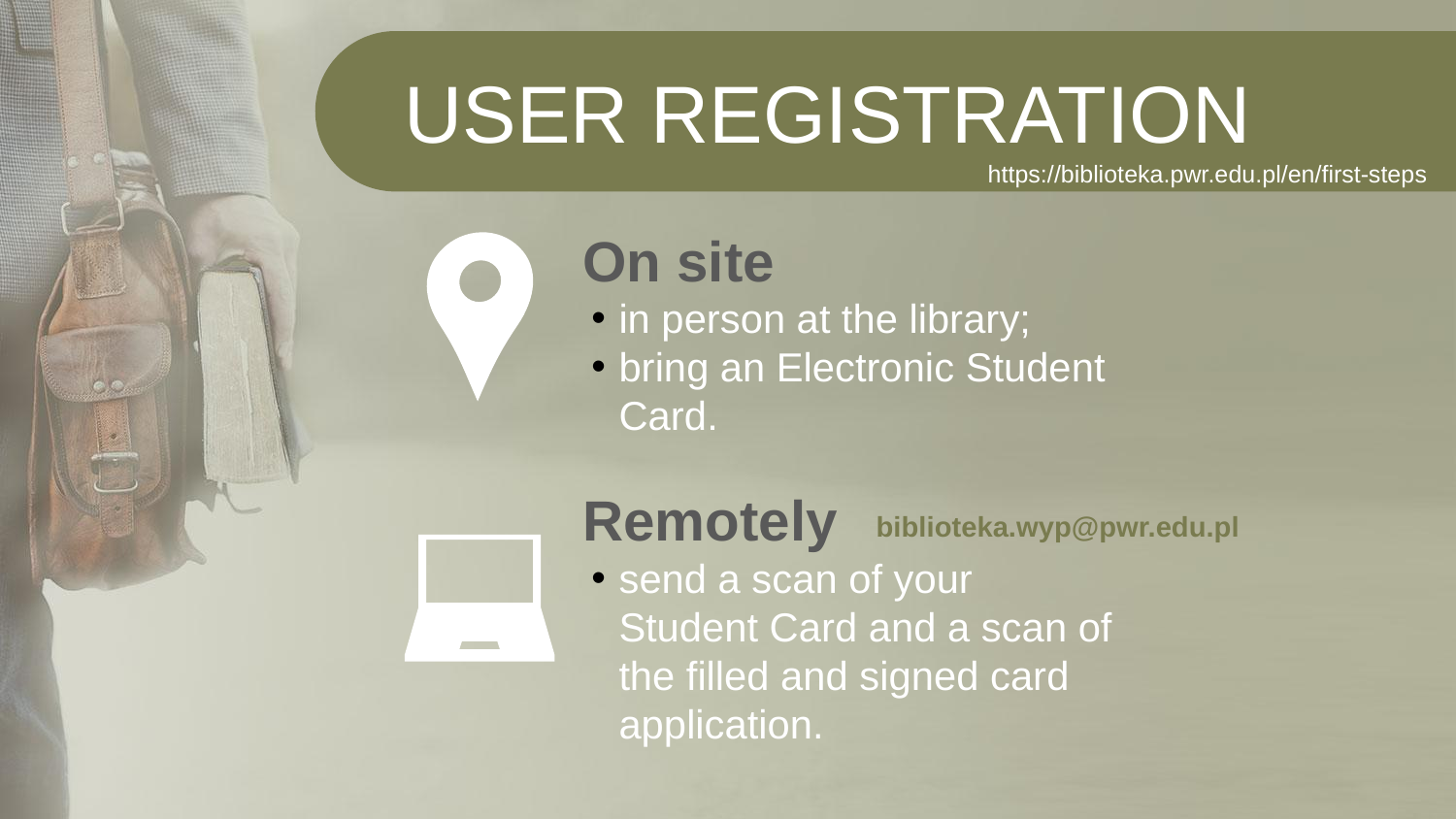

USER REGISTRATION
https://biblioteka.pwr.edu.pl/en/first-steps
On site
in person at the library;
bring an Electronic Student Card.

Remotely
send a scan of your Student Card and a scan of the filled and signed card application.
biblioteka.wyp@pwr.edu.pl